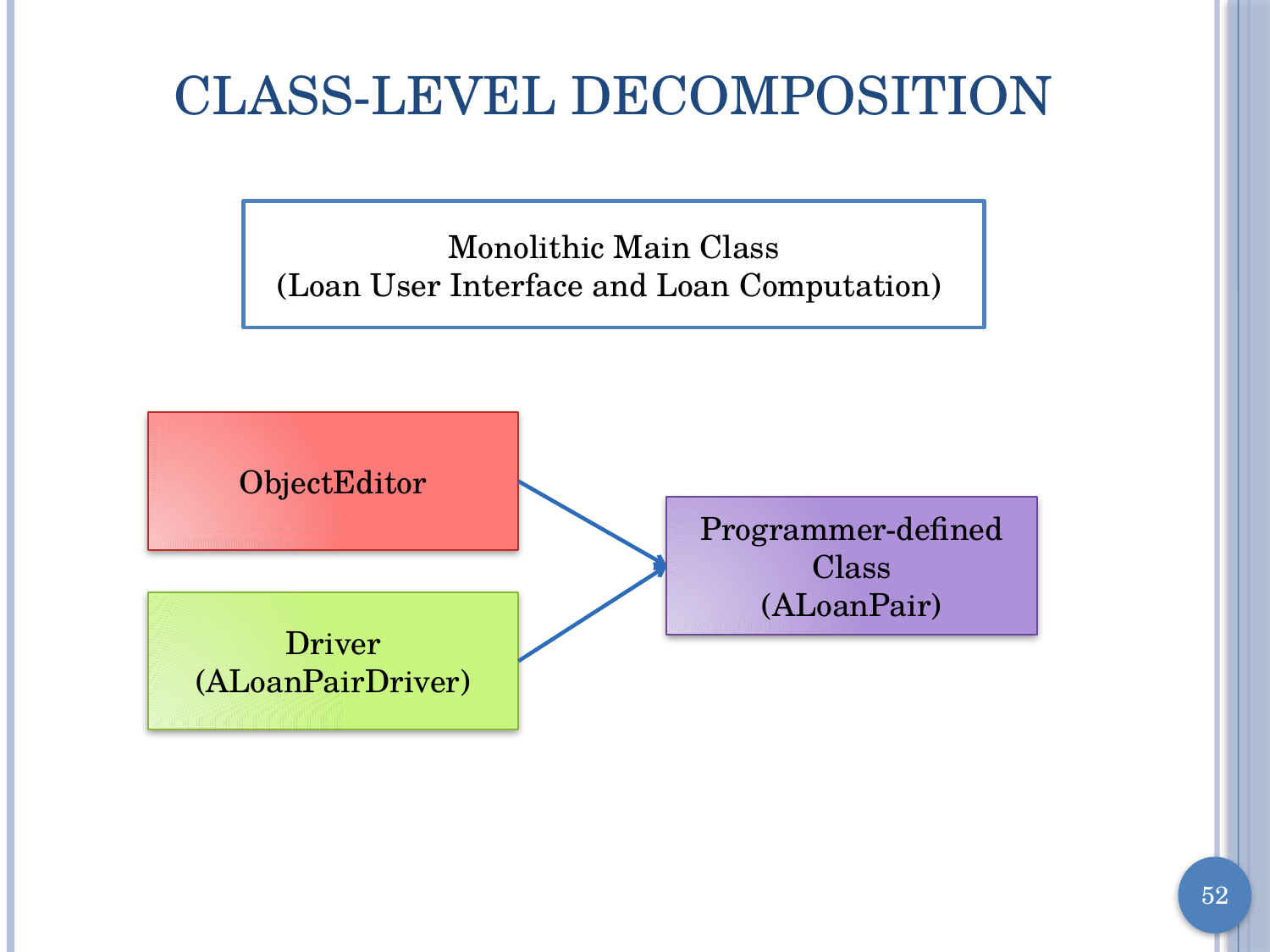

# Class-Level Decomposition
Monolithic Main Class
(Loan User Interface and Loan Computation)
ObjectEditor
Programmer-defined Class
(ALoanPair)
Driver
(ALoanPairDriver)